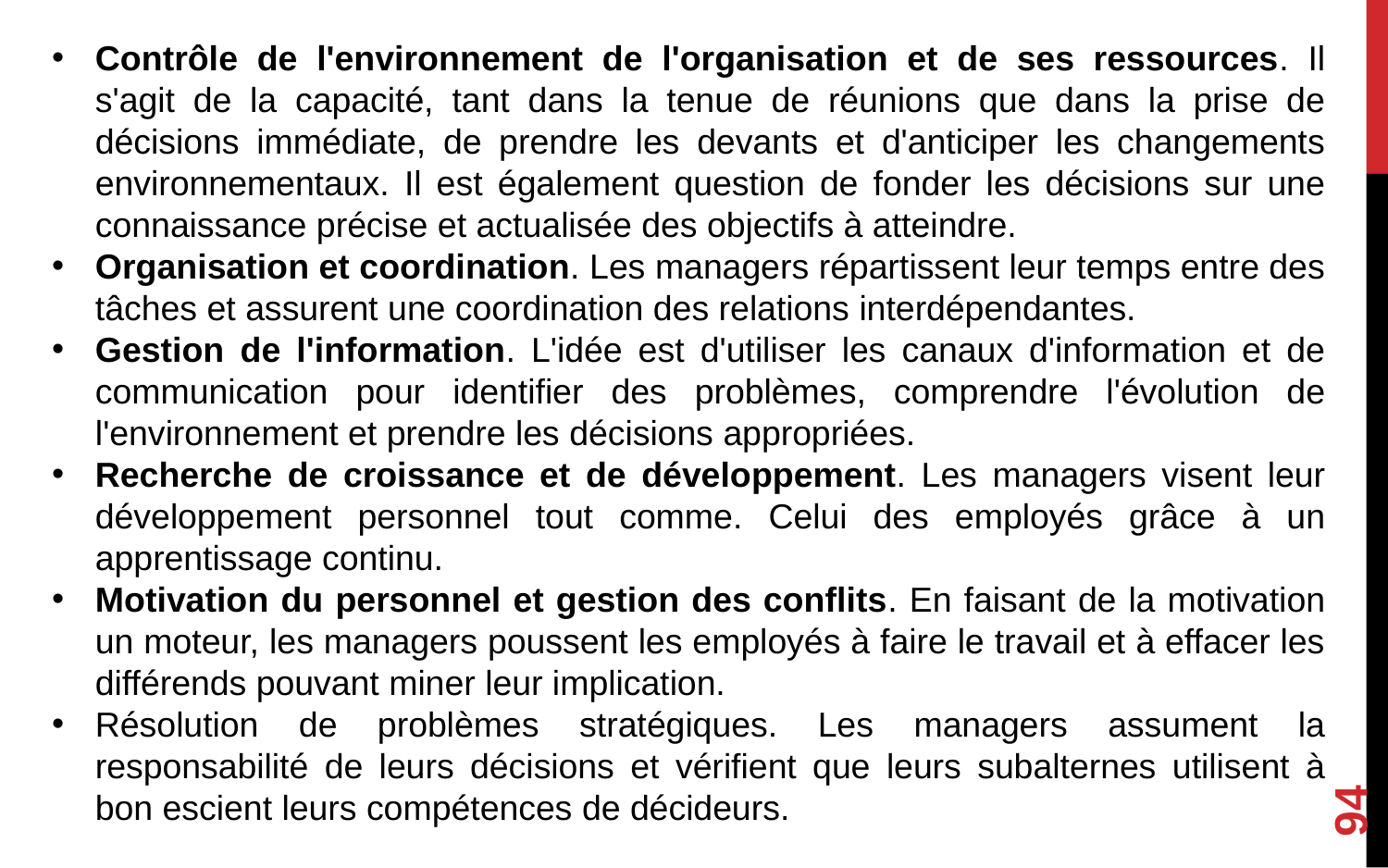

Contrôle de l'environnement de l'organisation et de ses ressources. Il s'agit de la capacité, tant dans la tenue de réunions que dans la prise de décisions immédiate, de prendre les devants et d'anticiper les changements environnementaux. Il est également question de fonder les décisions sur une connaissance précise et actualisée des objectifs à atteindre.
Organisation et coordination. Les managers répartissent leur temps entre des tâches et assurent une coordination des relations interdépendantes.
Gestion de l'information. L'idée est d'utiliser les canaux d'information et de communication pour identifier des problèmes, comprendre l'évolution de l'environnement et prendre les décisions appropriées.
Recherche de croissance et de développement. Les managers visent leur développement personnel tout comme. Celui des employés grâce à un apprentissage continu.
Motivation du personnel et gestion des conflits. En faisant de la motivation un moteur, les managers poussent les employés à faire le travail et à effacer les différends pouvant miner leur implication.
Résolution de problèmes stratégiques. Les managers assument la responsabilité de leurs décisions et vérifient que leurs subalternes utilisent à bon escient leurs compétences de décideurs.
94